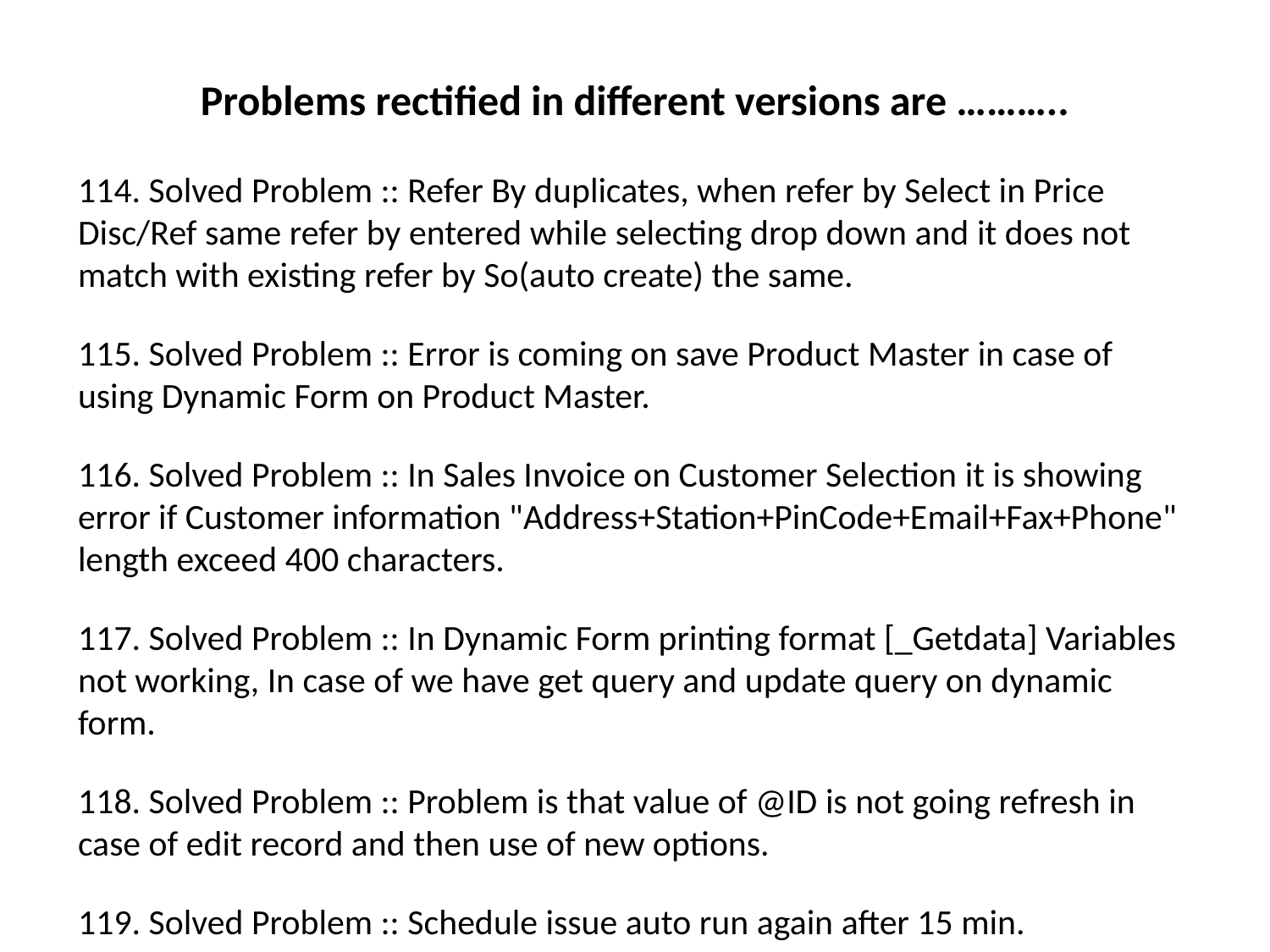

# Problems rectified in different versions are ………..
114. Solved Problem :: Refer By duplicates, when refer by Select in Price Disc/Ref same refer by entered while selecting drop down and it does not match with existing refer by So(auto create) the same.
115. Solved Problem :: Error is coming on save Product Master in case of using Dynamic Form on Product Master.
116. Solved Problem :: In Sales Invoice on Customer Selection it is showing error if Customer information "Address+Station+PinCode+Email+Fax+Phone" length exceed 400 characters.
117. Solved Problem :: In Dynamic Form printing format [_Getdata] Variables not working, In case of we have get query and update query on dynamic form.
118. Solved Problem :: Problem is that value of @ID is not going refresh in case of edit record and then use of new options.
119. Solved Problem :: Schedule issue auto run again after 15 min.